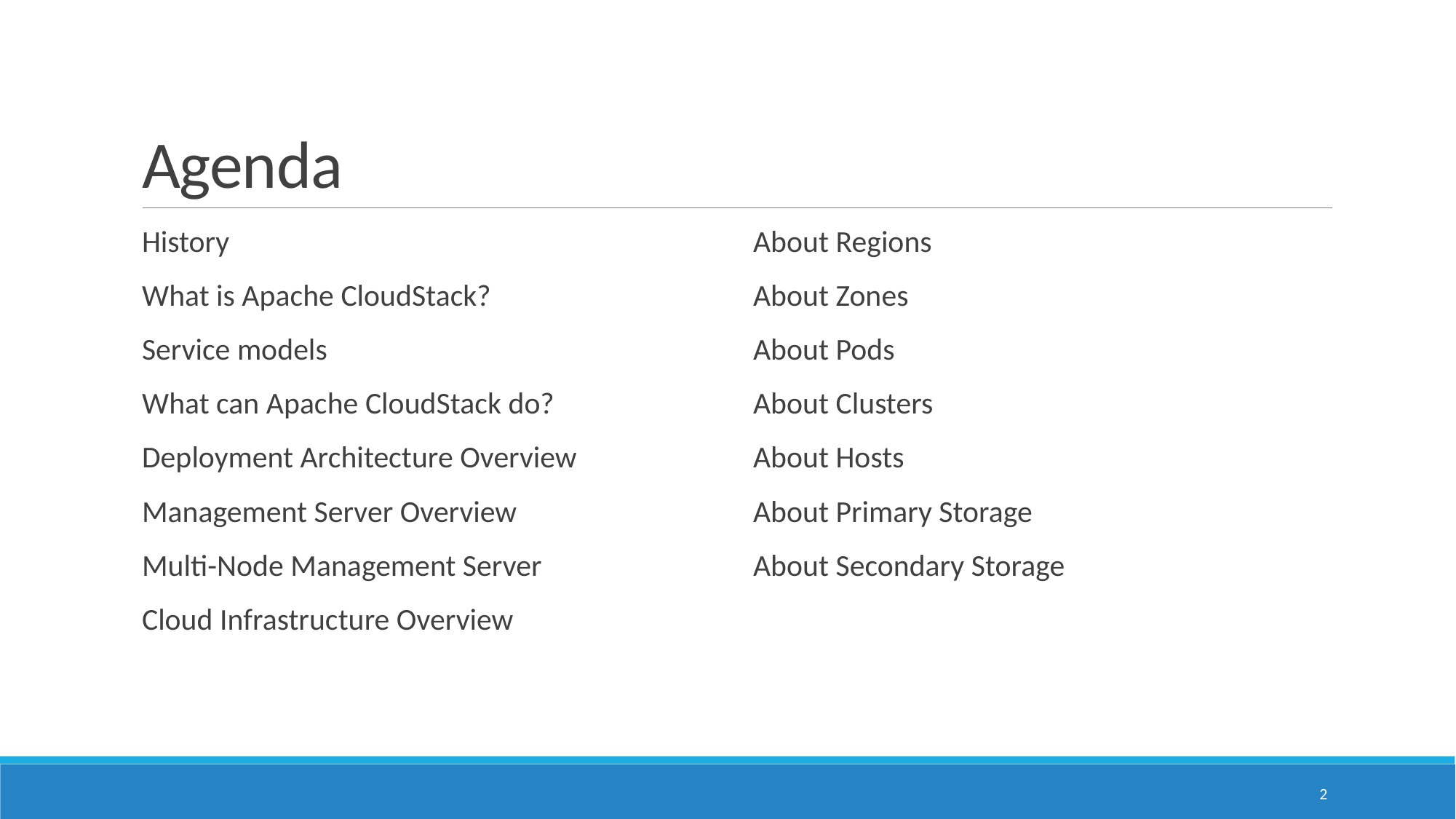

# Agenda
History
What is Apache CloudStack?
Service models
What can Apache CloudStack do?
Deployment Architecture Overview
Management Server Overview
Multi-Node Management Server
Cloud Infrastructure Overview
About Regions
About Zones
About Pods
About Clusters
About Hosts
About Primary Storage
About Secondary Storage

2